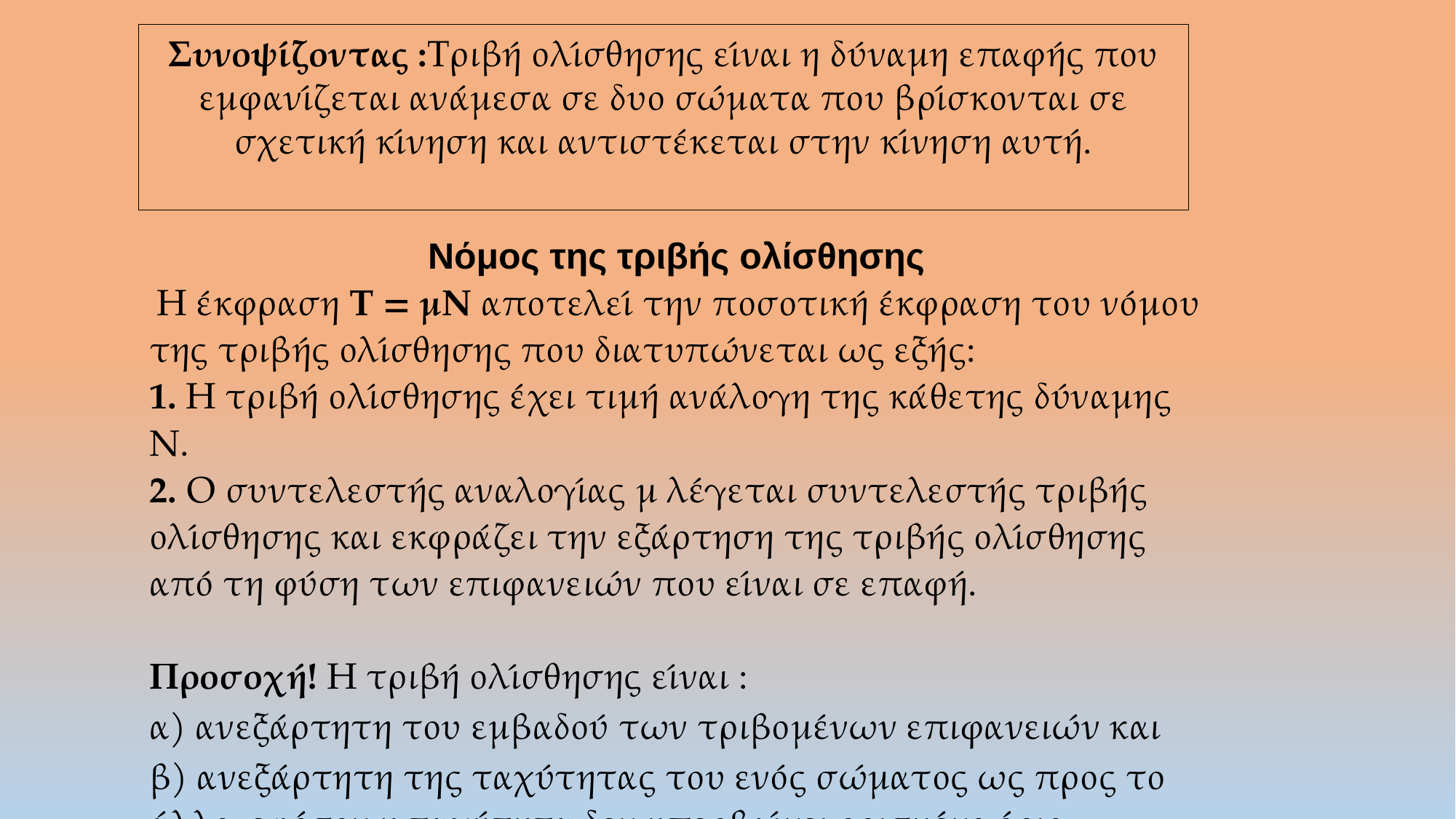

Συνοψίζοντας :Τριβή ολίσθησης είναι η δύναμη επαφής που εμφανίζεται ανάμεσα σε δυο σώματα που βρίσκονται σε σχετική κίνηση και αντιστέκεται στην κίνηση αυτή.

Νόμος της τριβής ολίσθησης
 Η έκφραση Τ = μΝ αποτελεί την ποσοτική έκφραση του νόμου της τριβής ολίσθησης που διατυπώνεται ως εξής:
1. Η τριβή ολίσθησης έχει τιμή ανάλογη της κάθετης δύναμης Ν.
2. Ο συντελεστής αναλογίας μ λέγεται συντελεστής τριβής ολίσθησης και εκφράζει την εξάρτηση της τριβής ολίσθησης από τη φύση των επιφανειών που είναι σε επαφή.

Προσοχή! Η τριβή ολίσθησης είναι :
α) ανεξάρτητη του εμβαδού των τριβομένων επιφανειών και
β) ανεξάρτητη της ταχύτητας του ενός σώματος ως προς το άλλο, εφόσον η ταχύτητα δεν υπερβαίνει ορισμένο όριο.